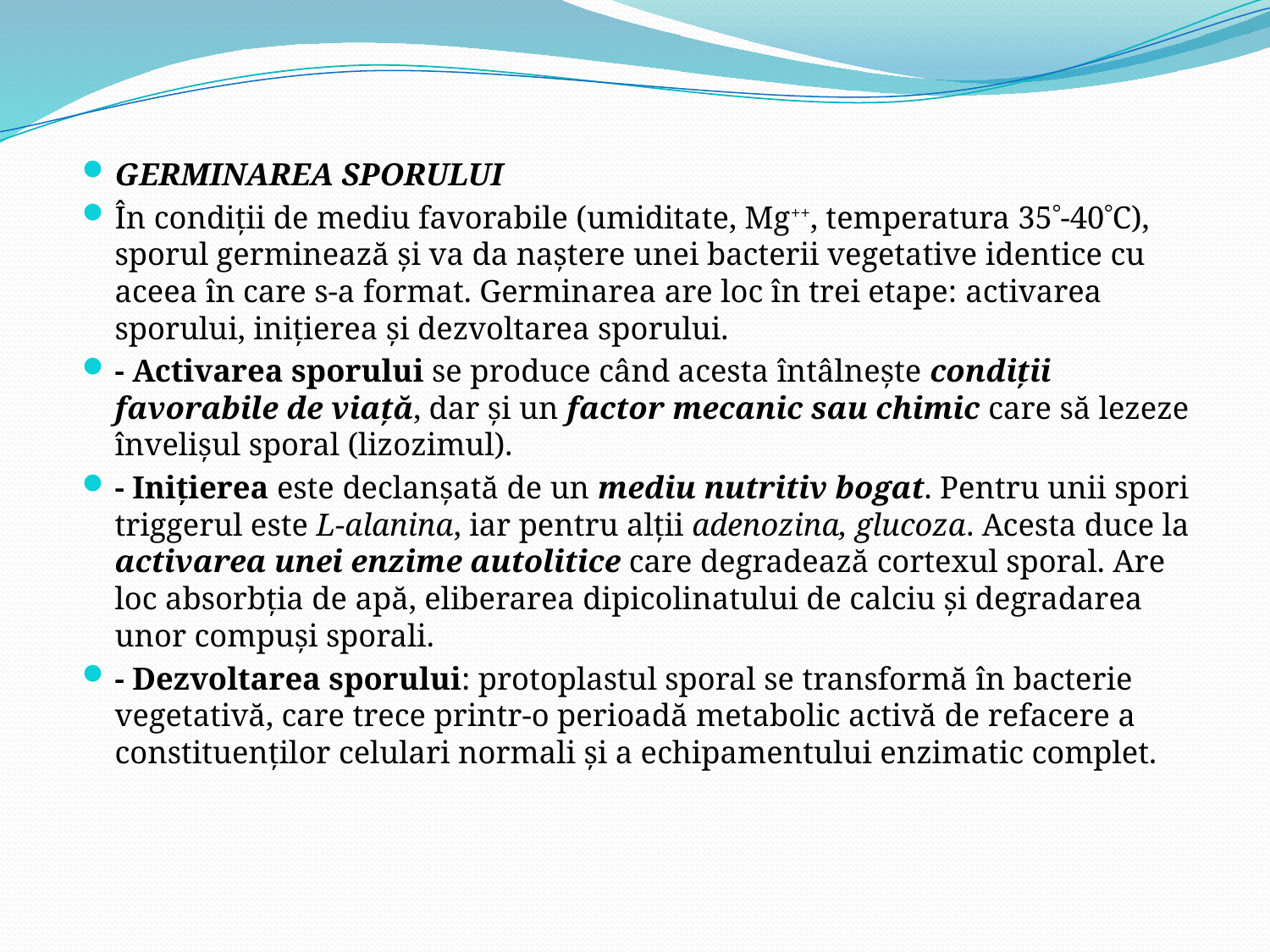

GERMINAREA SPORULUI
În condiţii de mediu favorabile (umiditate, Mg++, temperatura 35°-40°C), sporul germinează şi va da naştere unei bacterii vegetative identice cu aceea în care s-a format. Germinarea are loc în trei etape: activarea sporului, iniţierea şi dezvoltarea sporului.
- Activarea sporului se produce când acesta întâlneşte condiţii favorabile de viaţă, dar şi un factor mecanic sau chimic care să lezeze învelişul sporal (lizozimul).
- Iniţierea este declanşată de un mediu nutritiv bogat. Pentru unii spori triggerul este L-alanina, iar pentru alţii adenozina, glucoza. Acesta duce la activarea unei enzime autolitice care degradează cortexul sporal. Are loc absorbţia de apă, eliberarea dipicolinatului de calciu şi degradarea unor compuşi sporali.
- Dezvoltarea sporului: protoplastul sporal se transformă în bacterie vegetativă, care trece printr-o perioadă metabolic activă de refacere a constituenţilor celulari normali şi a echipamentului enzimatic complet.